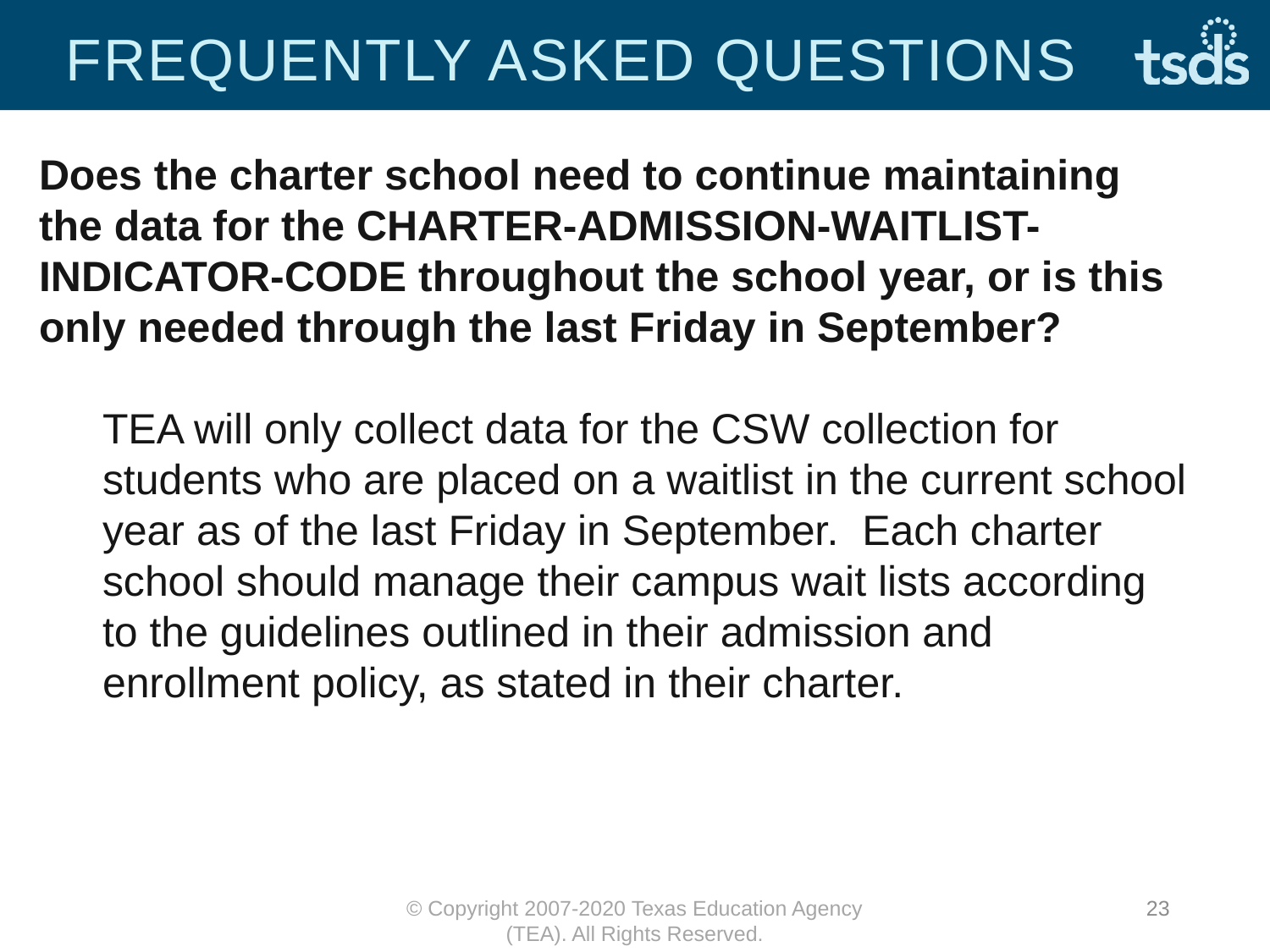

# FREQUENTLY ASKED QUESTIONS
Does the charter school need to continue maintaining the data for the CHARTER-ADMISSION-WAITLIST-INDICATOR-CODE throughout the school year, or is this only needed through the last Friday in September?

TEA will only collect data for the CSW collection for students who are placed on a waitlist in the current school year as of the last Friday in September.  Each charter school should manage their campus wait lists according to the guidelines outlined in their admission and enrollment policy, as stated in their charter.

23